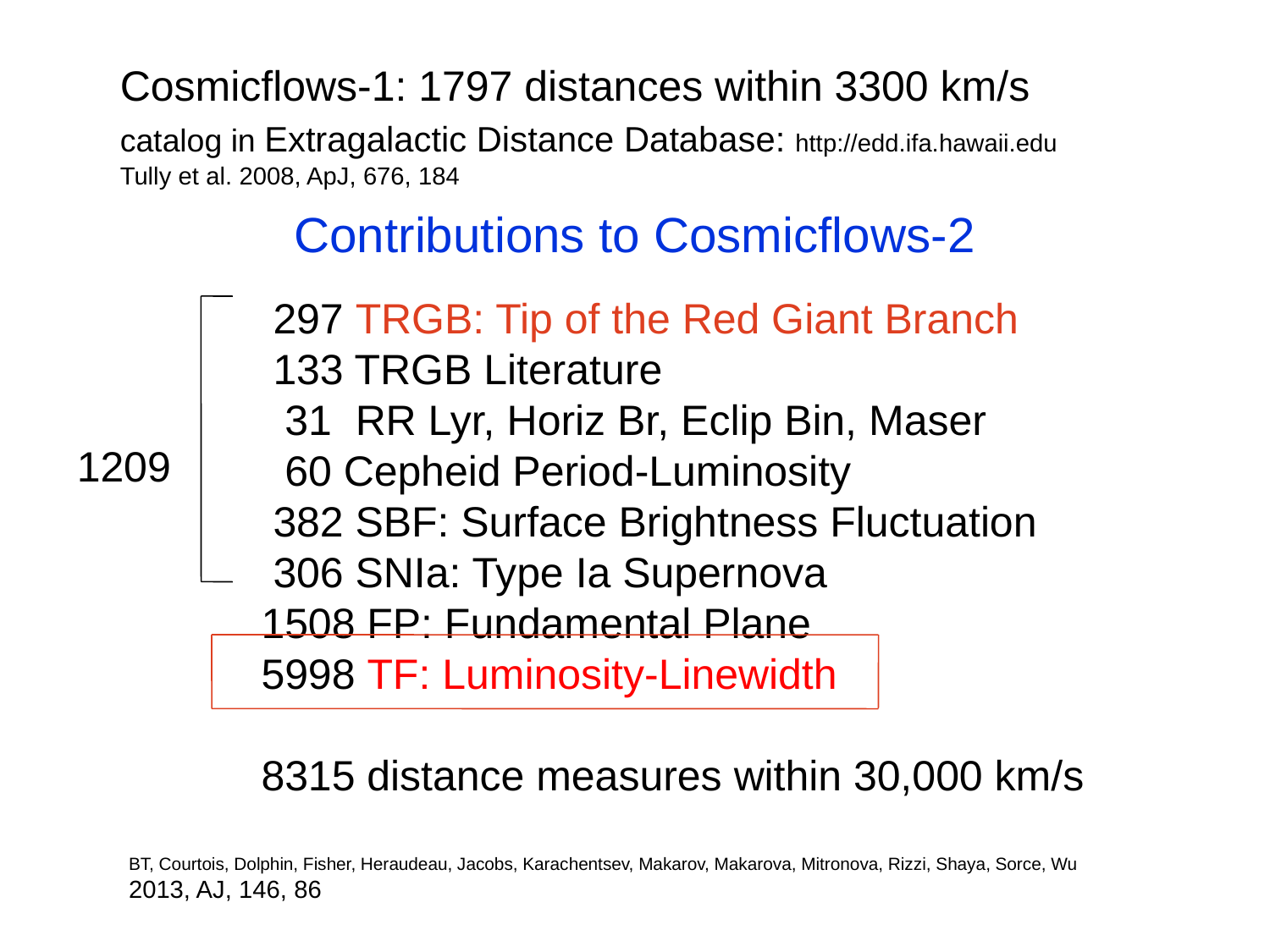

Cosmicflows-1: 1797 distances within 3300 km/s
catalog in Extragalactic Distance Database: http://edd.ifa.hawaii.edu
Tully et al. 2008, ApJ, 676, 184
# Contributions to Cosmicflows-2
 297 TRGB: Tip of the Red Giant Branch
 133 TRGB Literature
  31  RR Lyr, Horiz Br, Eclip Bin, Maser
  60 Cepheid Period-Luminosity
 382 SBF: Surface Brightness Fluctuation
 306 SNIa: Type Ia Supernova
1508 FP: Fundamental Plane
5998 TF: Luminosity-Linewidth

8315 distance measures within 30,000 km/s

1209

BT, Courtois, Dolphin, Fisher, Heraudeau, Jacobs, Karachentsev, Makarov, Makarova, Mitronova, Rizzi, Shaya, Sorce, Wu
2013, AJ, 146, 86